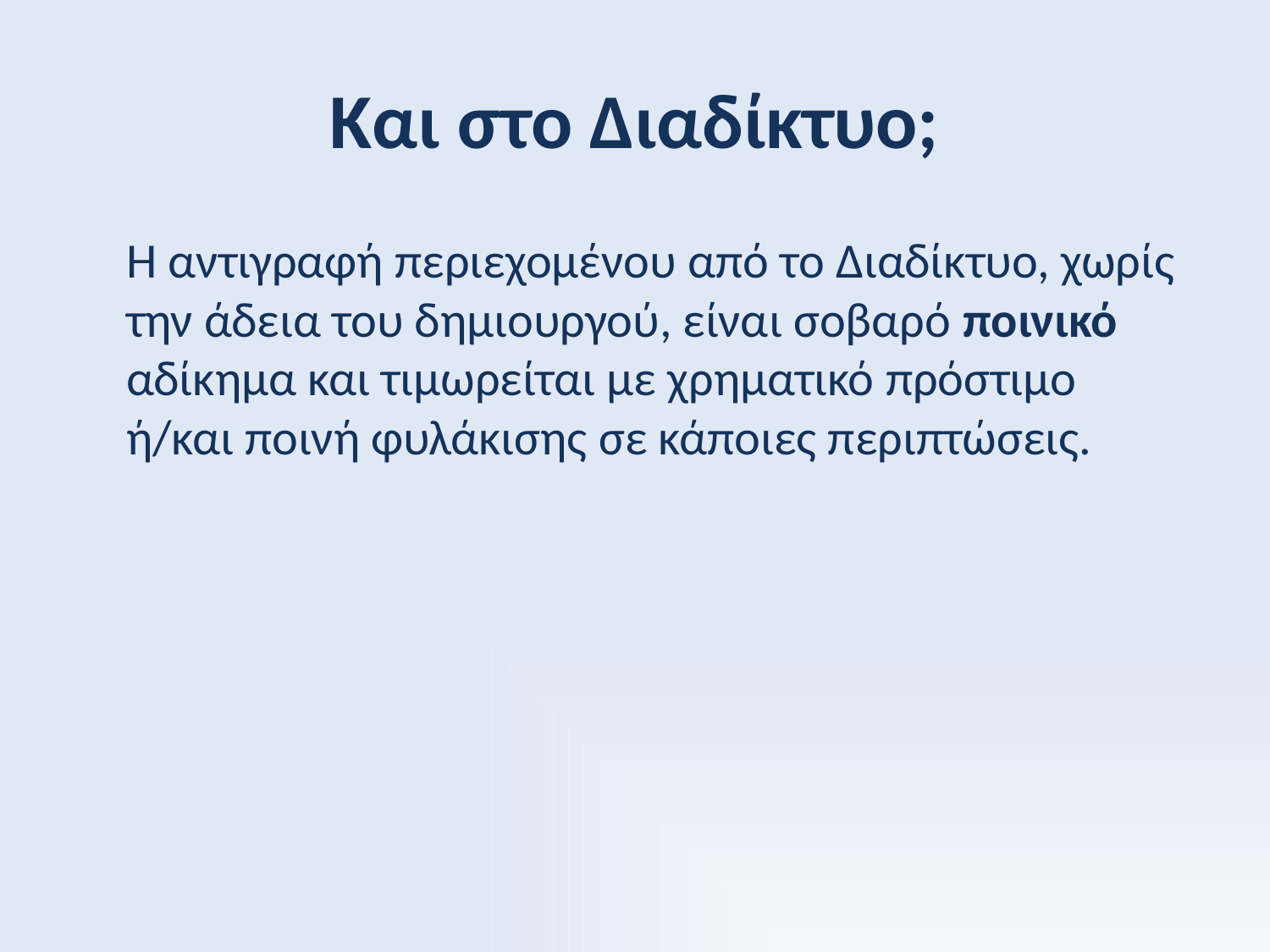

# Και στο Διαδίκτυο;
Η αντιγραφή περιεχομένου από το Διαδίκτυο, χωρίς την άδεια του δημιουργού, είναι σοβαρό ποινικό αδίκημα και τιμωρείται με χρηματικό πρόστιμο ή/και ποινή φυλάκισης σε κάποιες περιπτώσεις.